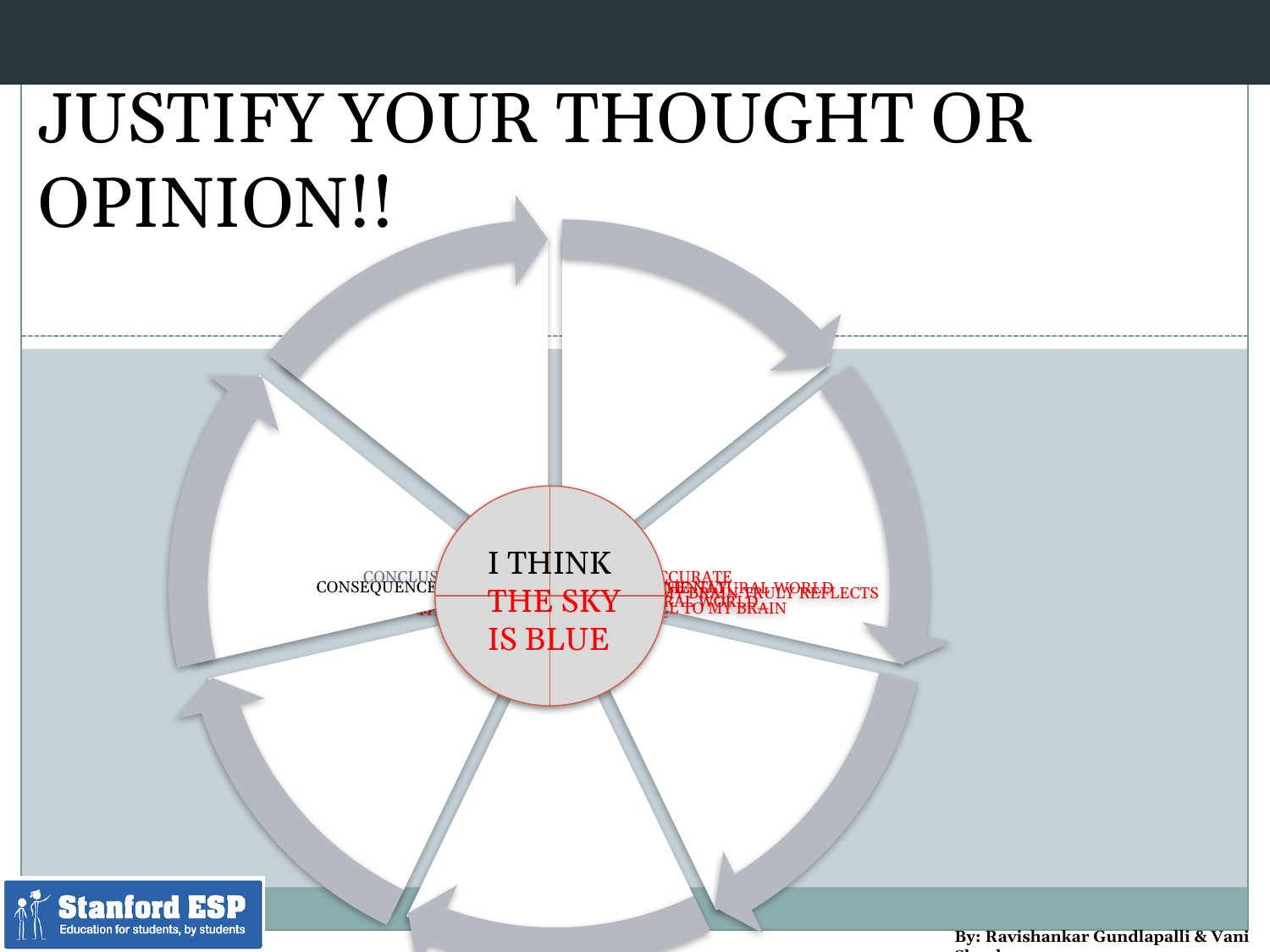

JUSTIFY YOUR THOUGHT OR OPINION!!
POV;A HUMAN OBSERVER FROM PLANET EARTH
PURPOSE__TO MAKE A JUDGEMENT ABOUT THE NATURAL WORLD
QUESTION_THE COLOR OF THE NATURAL WORLD_
INFO PHOTOS THAT HIT MY EYE AND TRAVEL TO MY BRAIN
ASSUMPTION _INFORMATION OBTAINED FROM LIGHT IN MY BRAIN TRULY REFLECTS THE NATURAL PHENOMENA; __
CONSEQUENCE_A LABEL IS APPLIED PERMANENTLY_
CONCLUSION _MY OBSERVATION IS ACCURATE

I THINK THE SKY IS BLUE